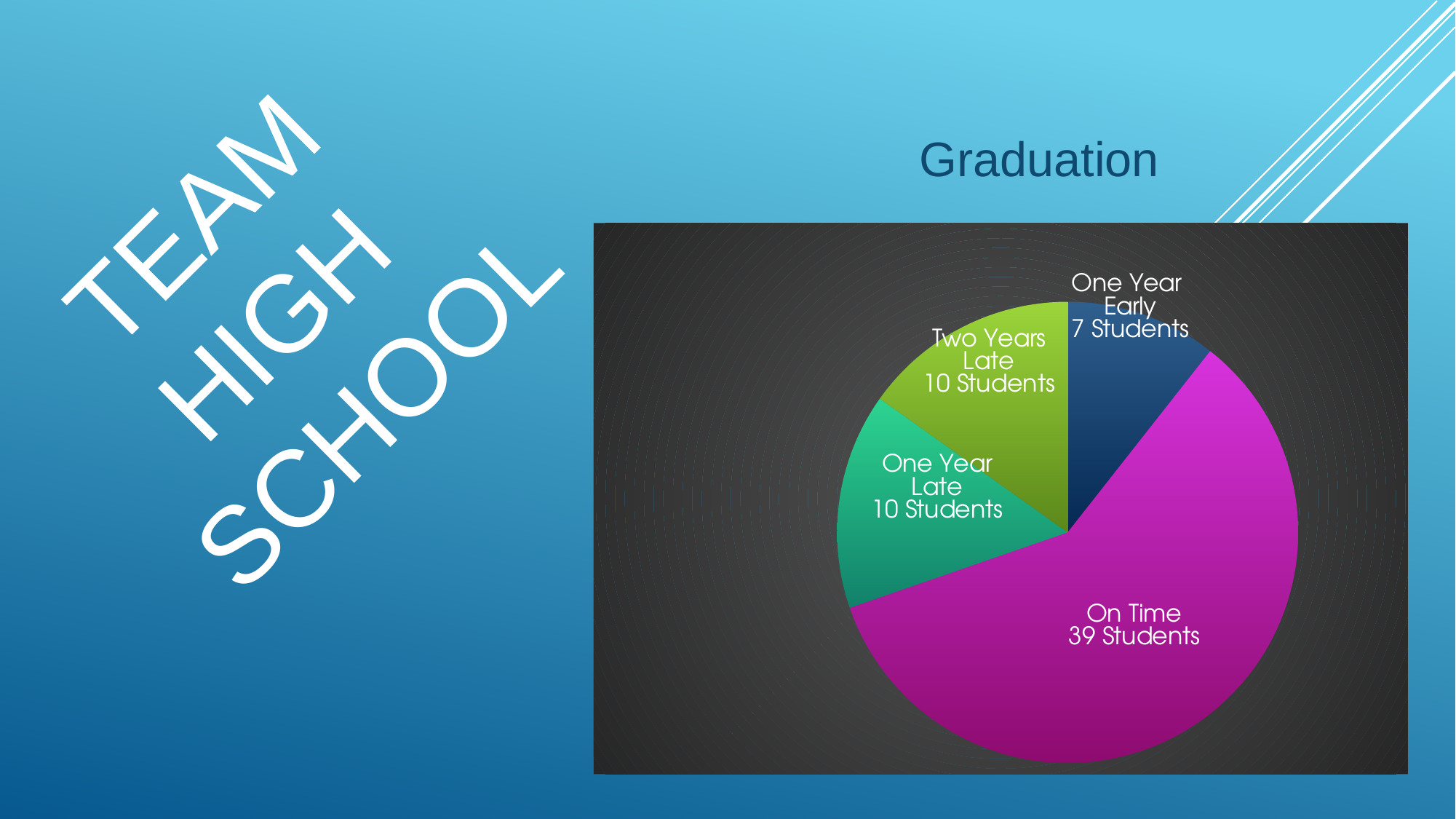

# TEAM High School
Graduation

### Chart

| Category | Sales |
|---|---|
| 1 Year Early | 7.0 |
| On Time | 39.0 |
| One Year Late | 10.0 |
| Two Years Late | 10.0 |